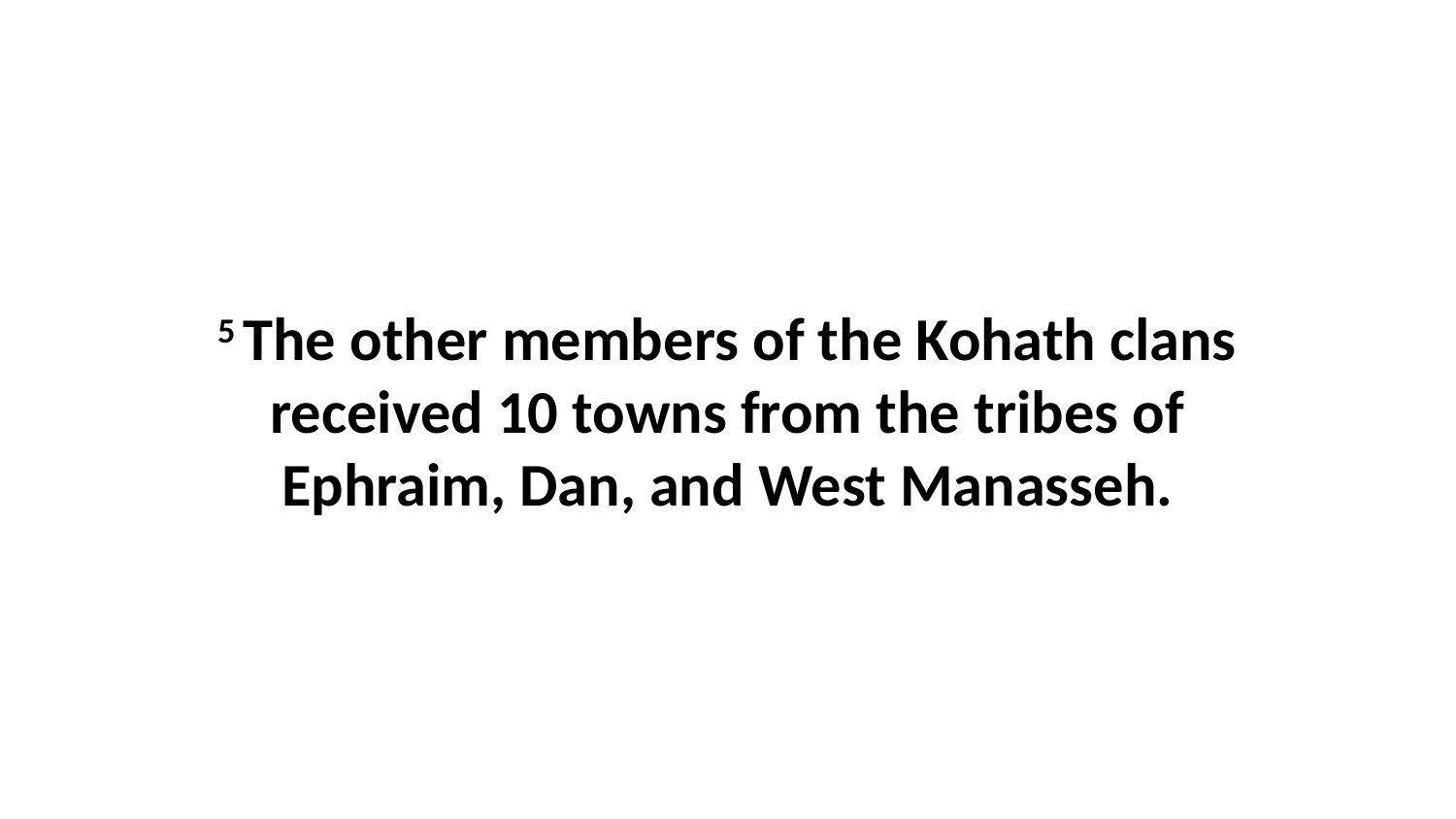

5 The other members of the Kohath clans received 10 towns from the tribes of Ephraim, Dan, and West Manasseh.